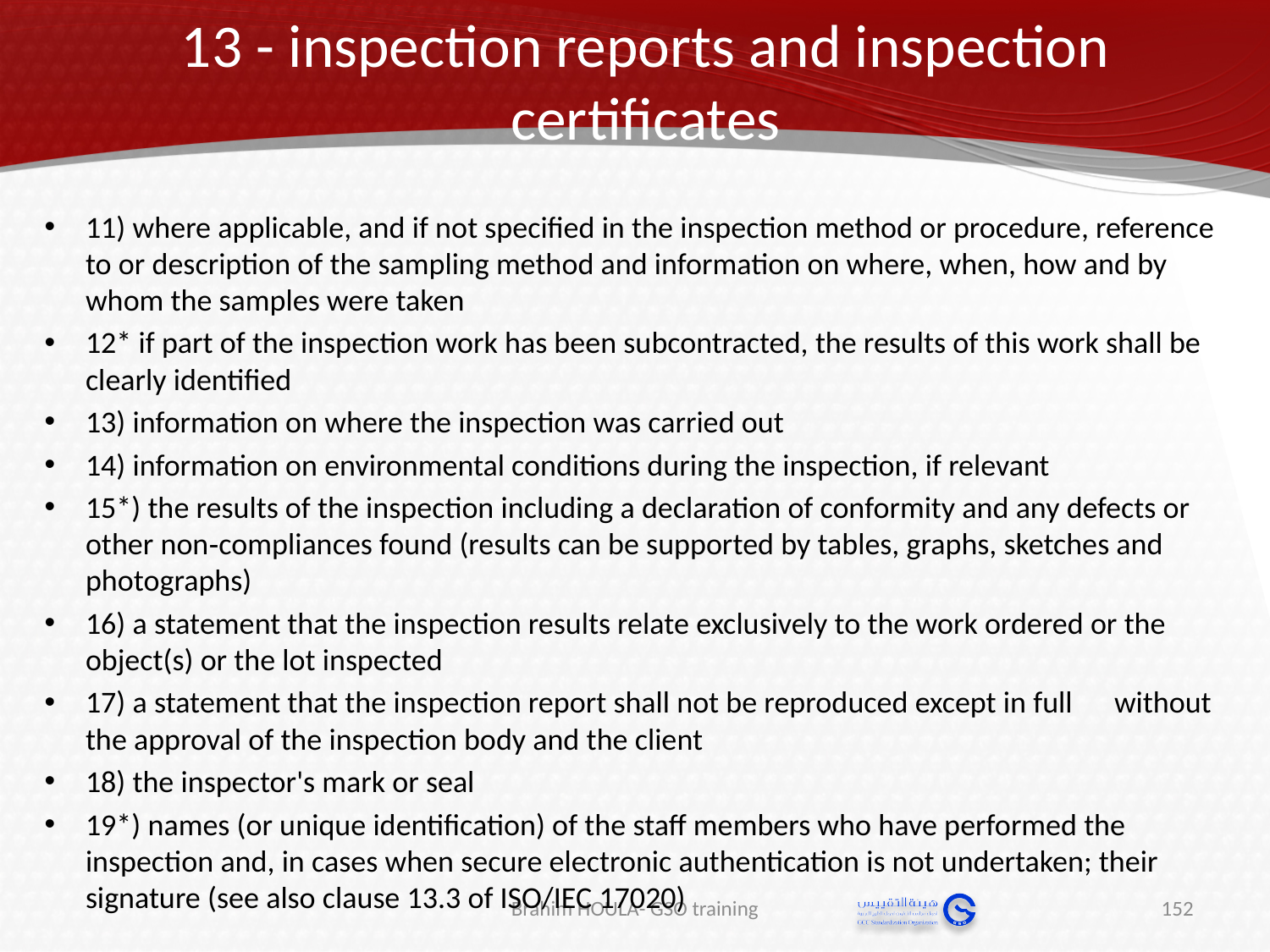

# 13 - inspection reports and inspection certificates
11) where applicable, and if not specified in the inspection method or procedure, reference to or description of the sampling method and information on where, when, how and by whom the samples were taken
12* if part of the inspection work has been subcontracted, the results of this work shall be clearly identified
13) information on where the inspection was carried out
14) information on environmental conditions during the inspection, if relevant
15*) the results of the inspection including a declaration of conformity and any defects or other non‑compliances found (results can be supported by tables, graphs, sketches and photographs)
16) a statement that the inspection results relate exclusively to the work ordered or the object(s) or the lot inspected
17) a statement that the inspection report shall not be reproduced except in full 	without the approval of the inspection body and the client
18) the inspector's mark or seal
19*) names (or unique identification) of the staff members who have performed the inspection and, in cases when secure electronic authentication is not undertaken; their signature (see also clause 13.3 of ISO/IEC 17020)
Brahim HOULA- GSO training
152